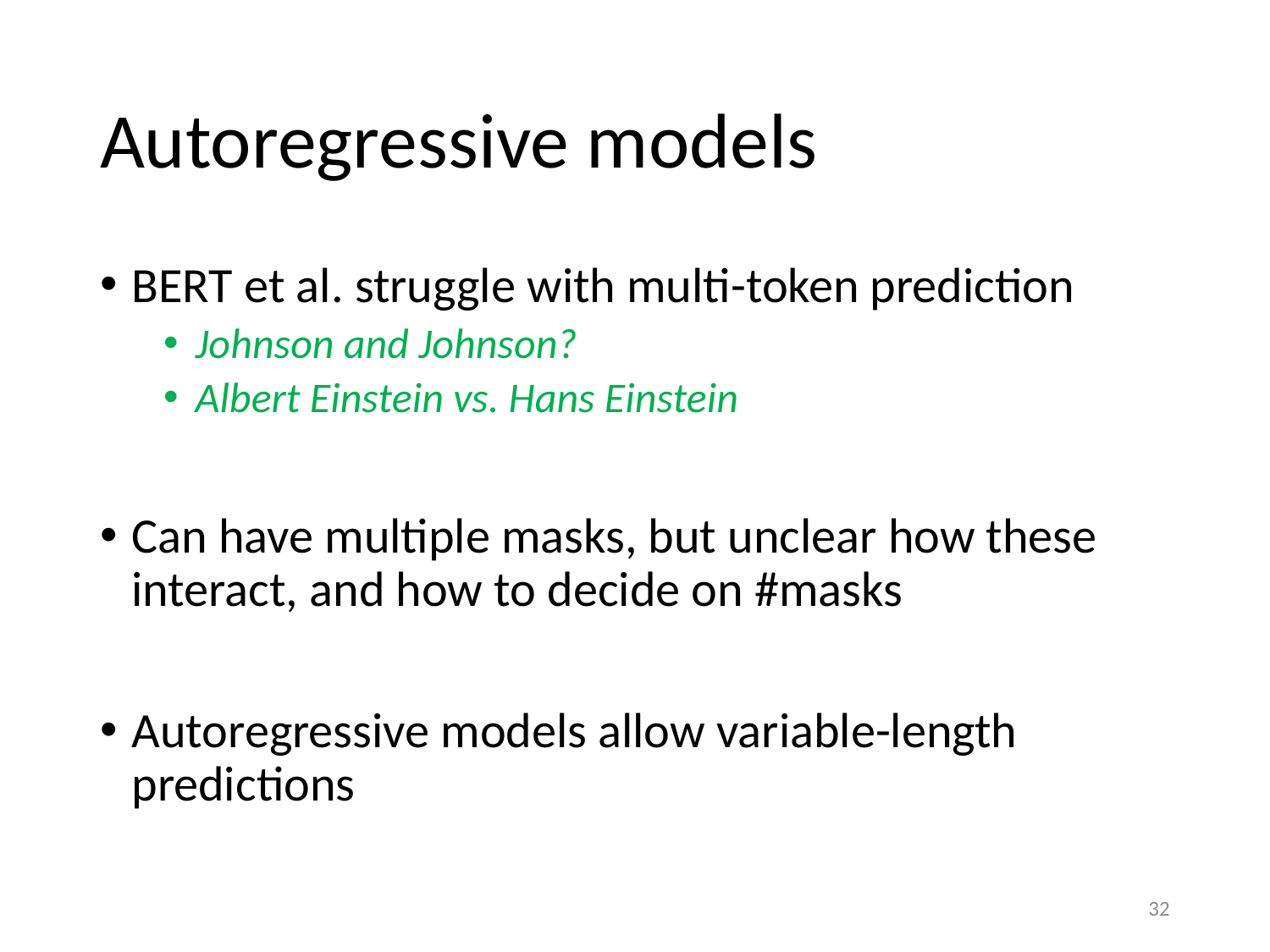

# Autoregressive models
BERT et al. struggle with multi-token prediction
Johnson and Johnson?
Albert Einstein vs. Hans Einstein

Can have multiple masks, but unclear how these interact, and how to decide on #masks

Autoregressive models allow variable-length predictions
32